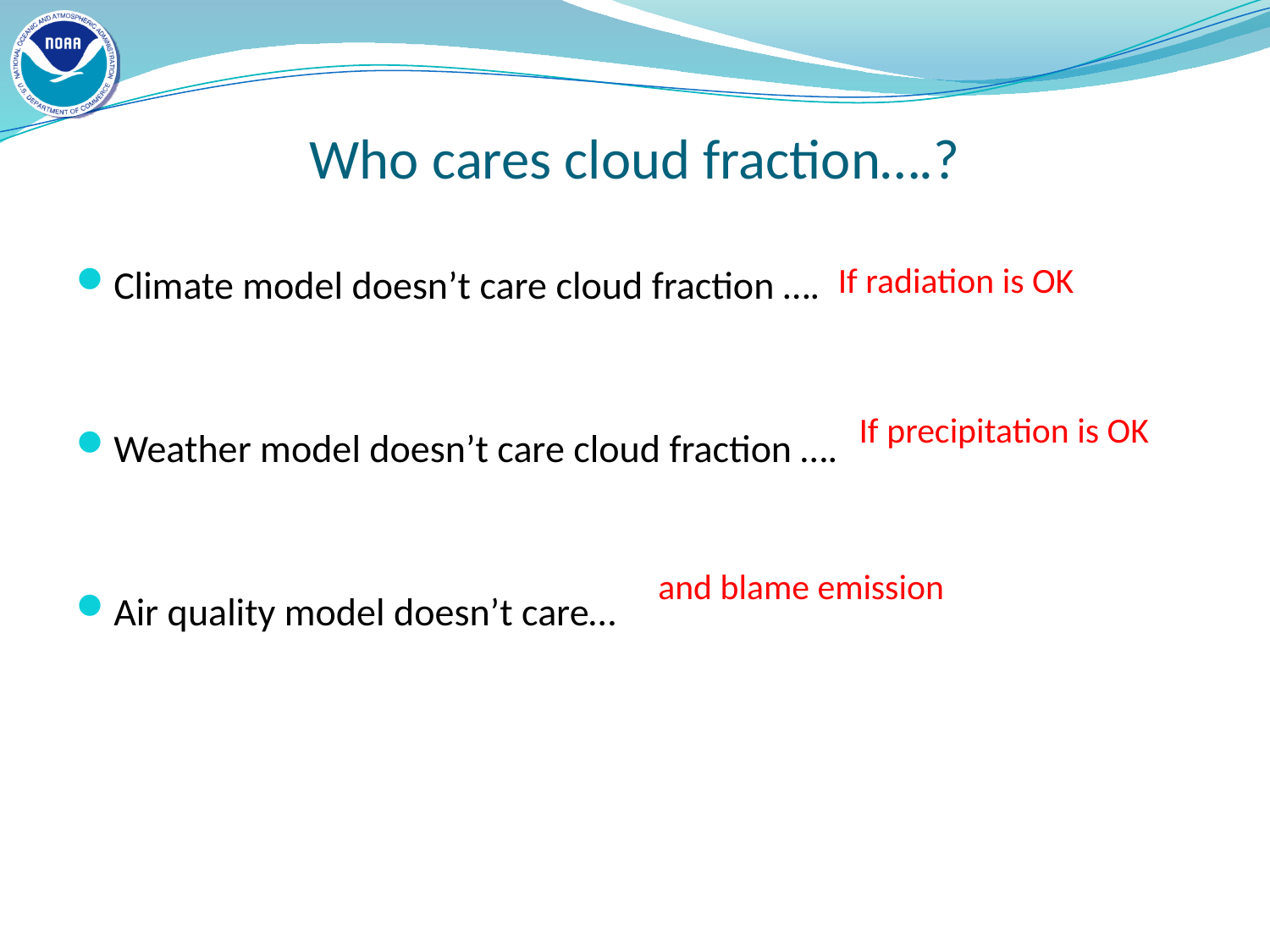

# Who cares cloud fraction….?
If radiation is OK
Climate model doesn’t care cloud fraction ….

Weather model doesn’t care cloud fraction ….

Air quality model doesn’t care…

If precipitation is OK
and blame emission